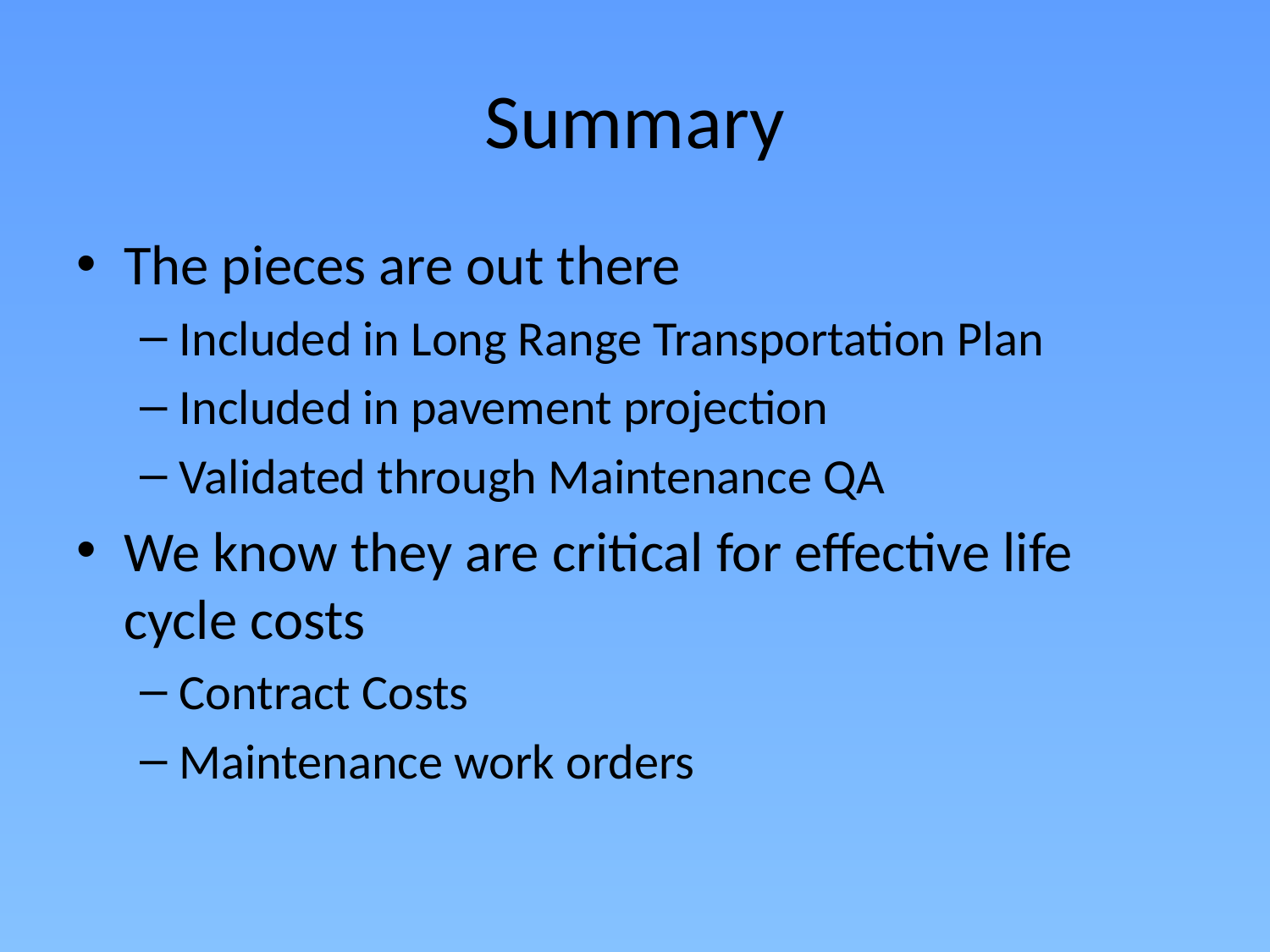

# Summary
The pieces are out there
Included in Long Range Transportation Plan
Included in pavement projection
Validated through Maintenance QA
We know they are critical for effective life cycle costs
Contract Costs
Maintenance work orders